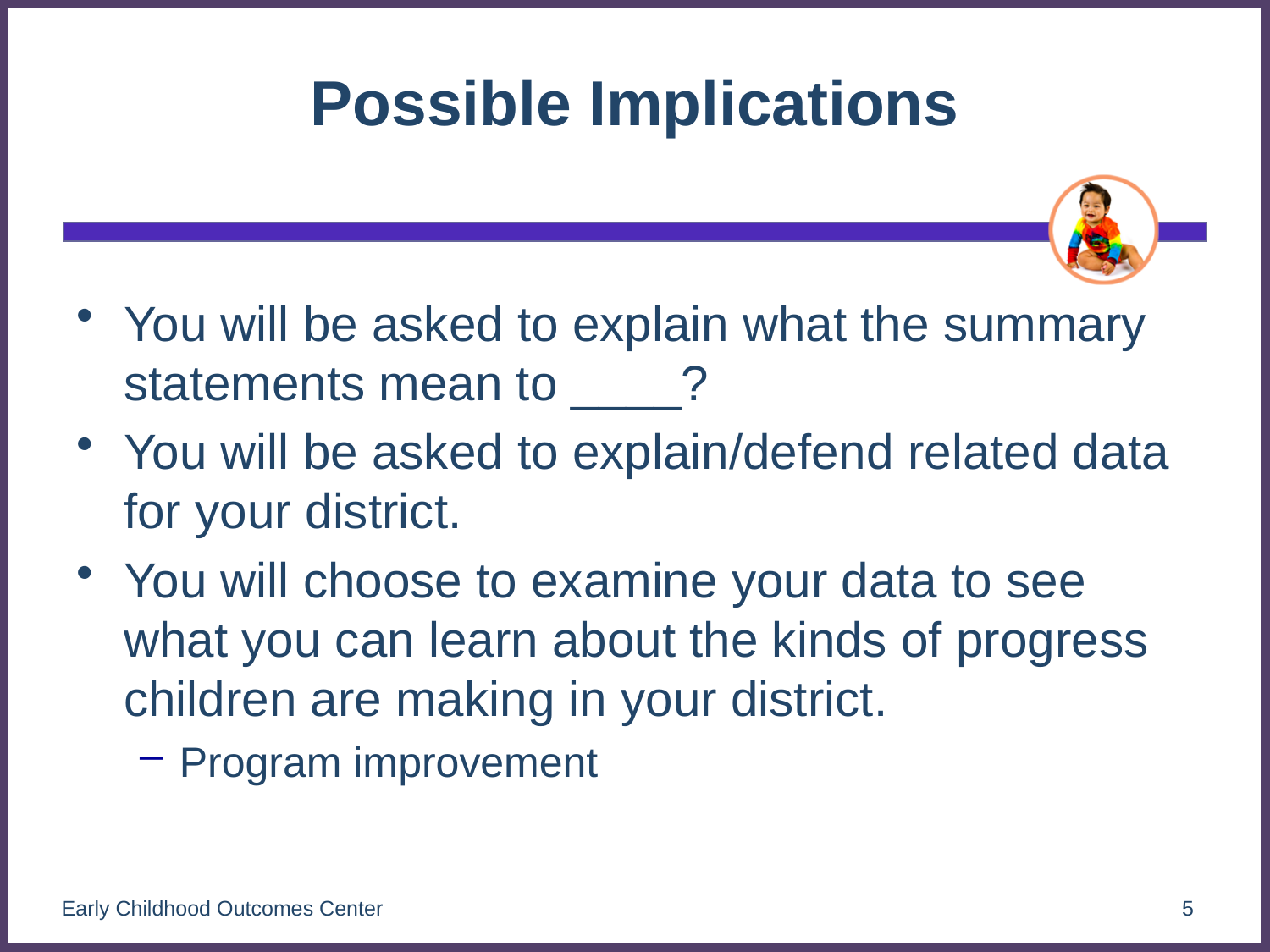

# Possible Implications
You will be asked to explain what the summary statements mean to ____?
You will be asked to explain/defend related data for your district.
You will choose to examine your data to see what you can learn about the kinds of progress children are making in your district.
Program improvement
Early Childhood Outcomes Center
5